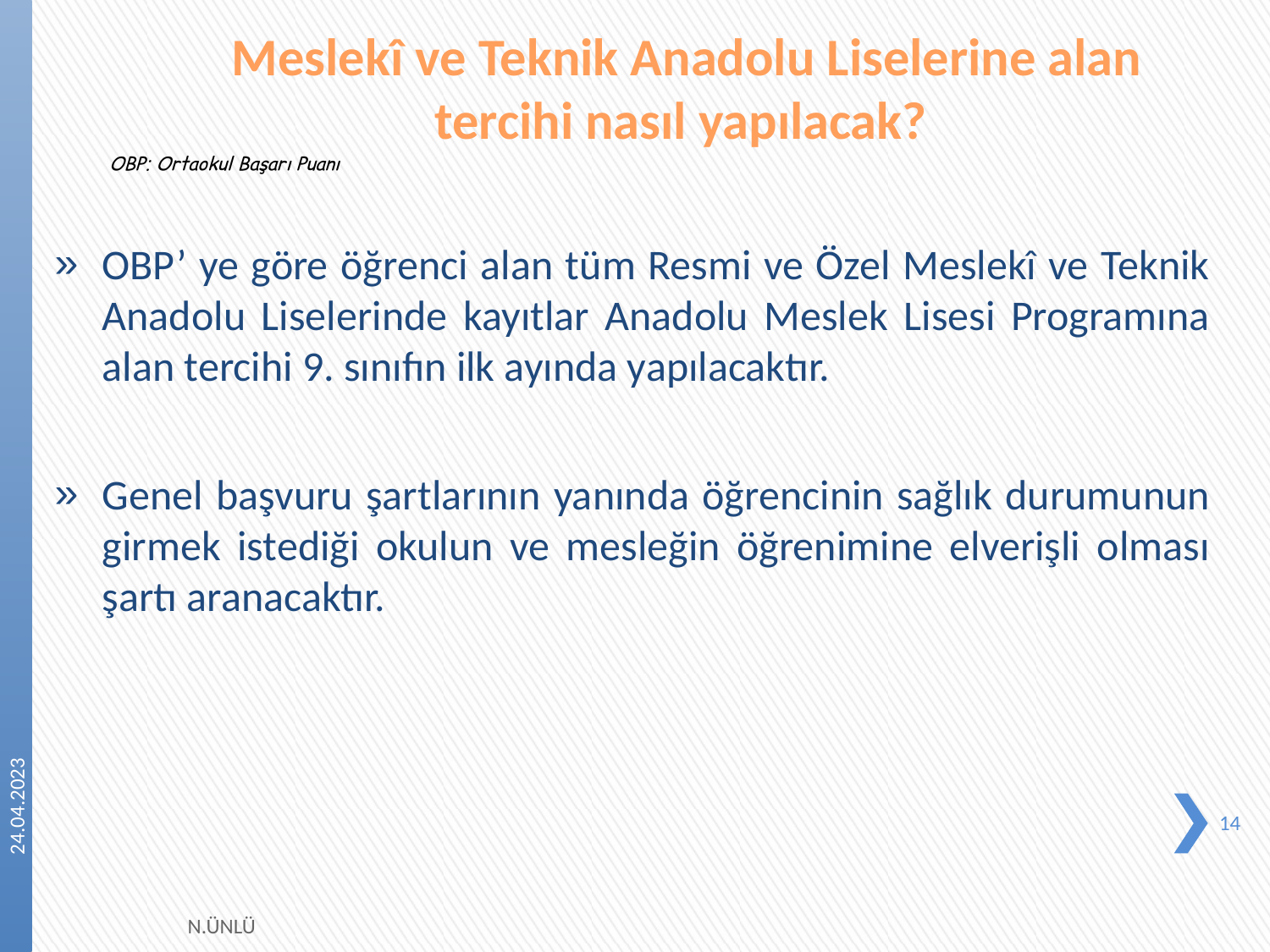

# Meslekî ve Teknik Anadolu Liselerine alan tercihi nasıl yapılacak?
OBP: Ortaokul Başarı Puanı
OBP’ ye göre öğrenci alan tüm Resmi ve Özel Meslekî ve Teknik Anadolu Liselerinde kayıtlar Anadolu Meslek Lisesi Programına alan tercihi 9. sınıfın ilk ayında yapılacaktır.

Genel başvuru şartlarının yanında öğrencinin sağlık durumunun girmek istediği okulun ve mesleğin öğrenimine elverişli olması şartı aranacaktır.
24.04.2023
14
N.ÜNLÜ